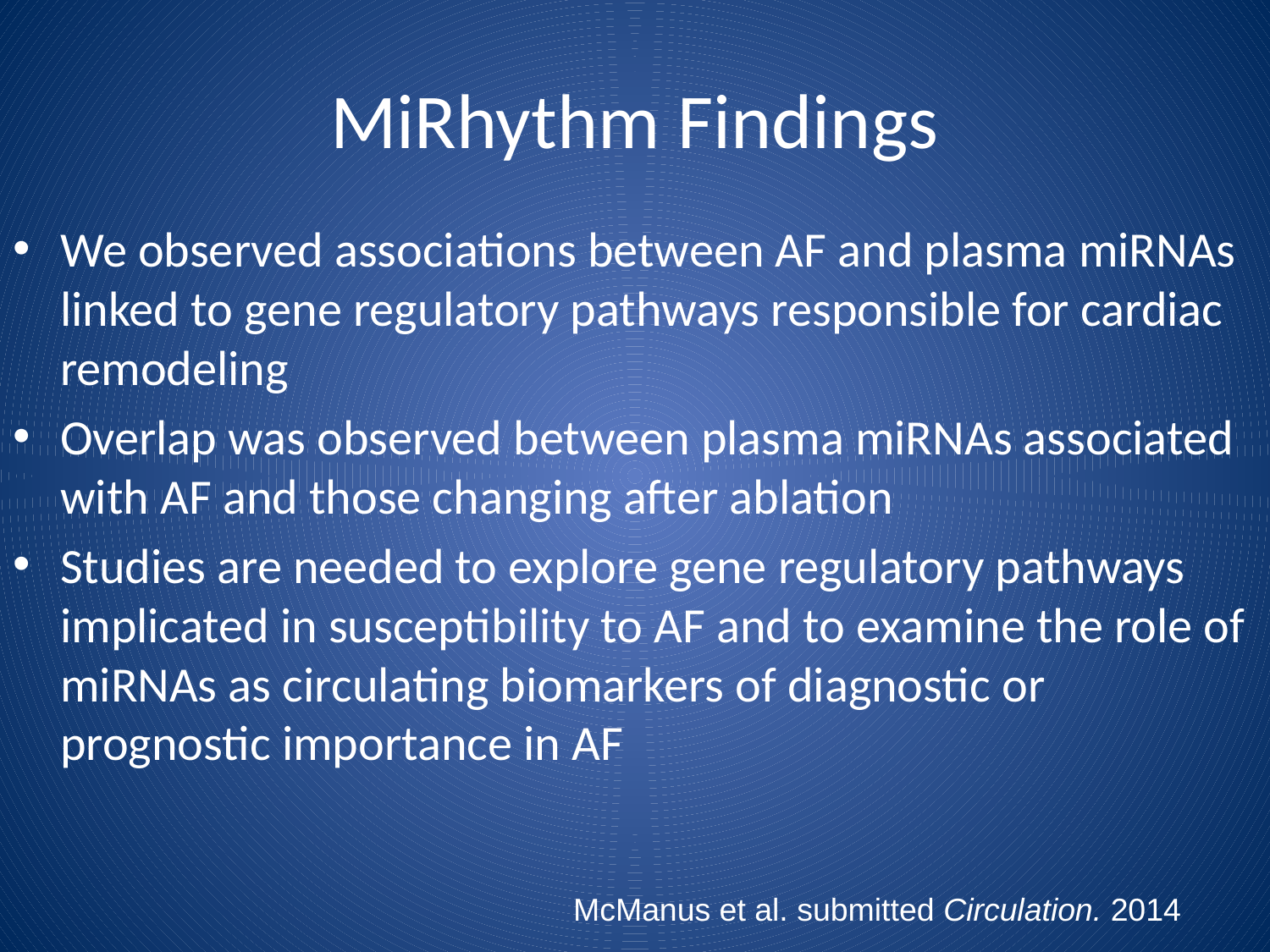

# MiRhythm Findings
We observed associations between AF and plasma miRNAs linked to gene regulatory pathways responsible for cardiac remodeling
Overlap was observed between plasma miRNAs associated with AF and those changing after ablation
Studies are needed to explore gene regulatory pathways implicated in susceptibility to AF and to examine the role of miRNAs as circulating biomarkers of diagnostic or prognostic importance in AF
McManus et al. submitted Circulation. 2014